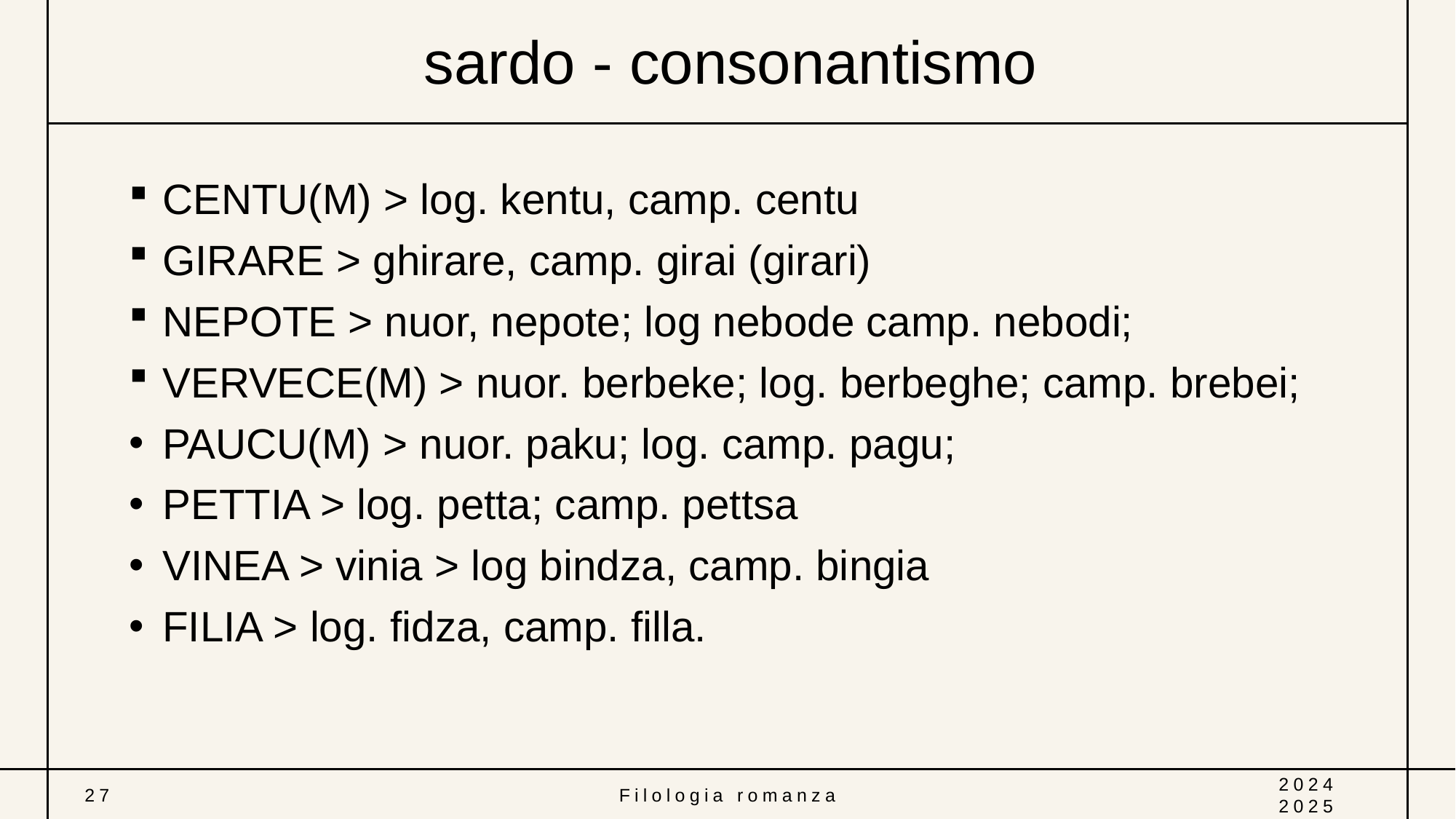

# sardo - consonantismo
CENTU(M) > log. kentu, camp. centu
GIRARE > ghirare, camp. girai (girari)
NEPOTE > nuor, nepote; log nebode camp. nebodi;
VERVECE(M) > nuor. berbeke; log. berbeghe; camp. brebei;
PAUCU(M) > nuor. paku; log. camp. pagu;
PETTIA > log. petta; camp. pettsa
VINEA > vinia > log bindza, camp. bingia
FILIA > log. fidza, camp. filla.
27
Filologia romanza
2024 2025